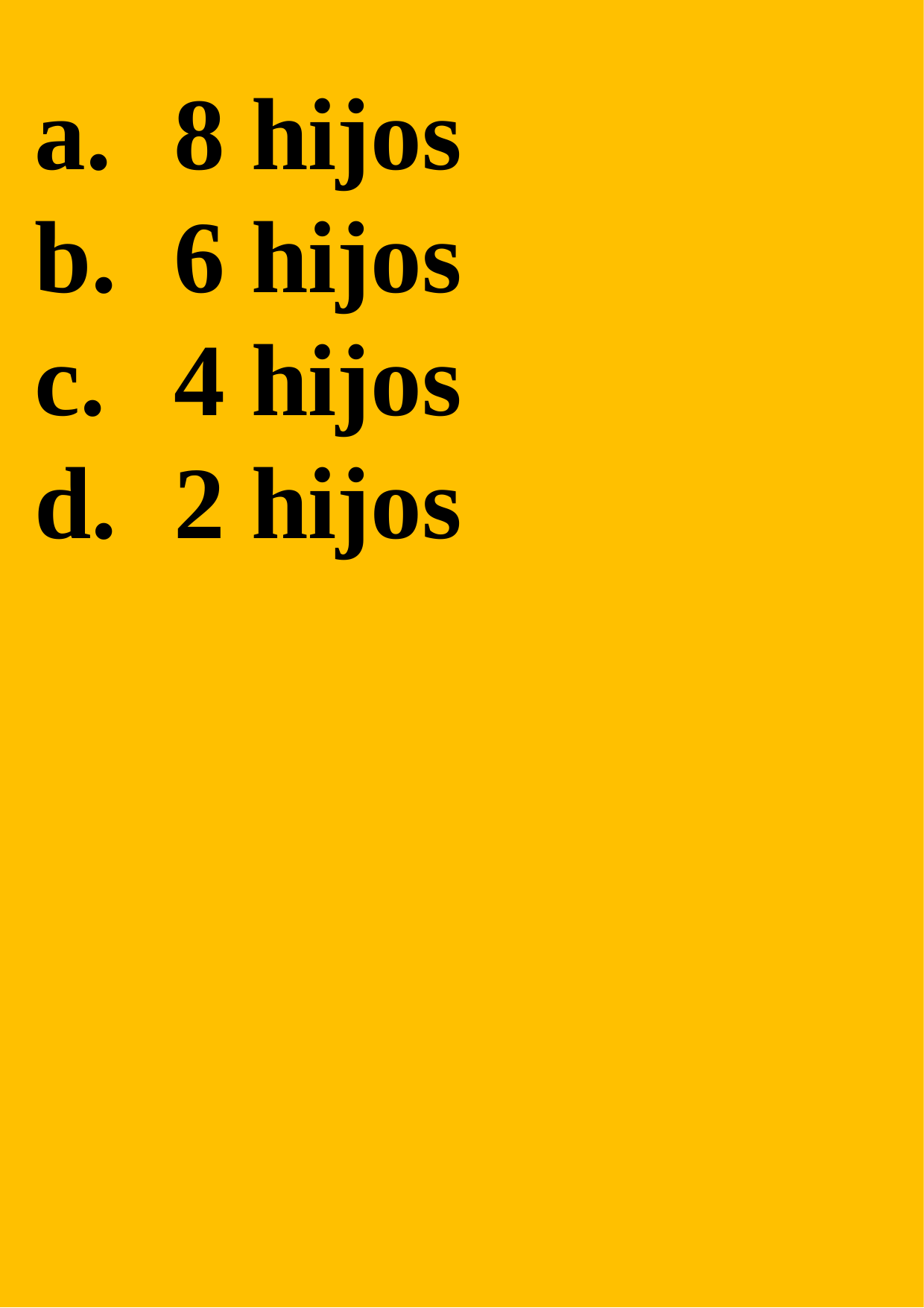

8 hijos
6 hijos
4 hijos
2 hijos